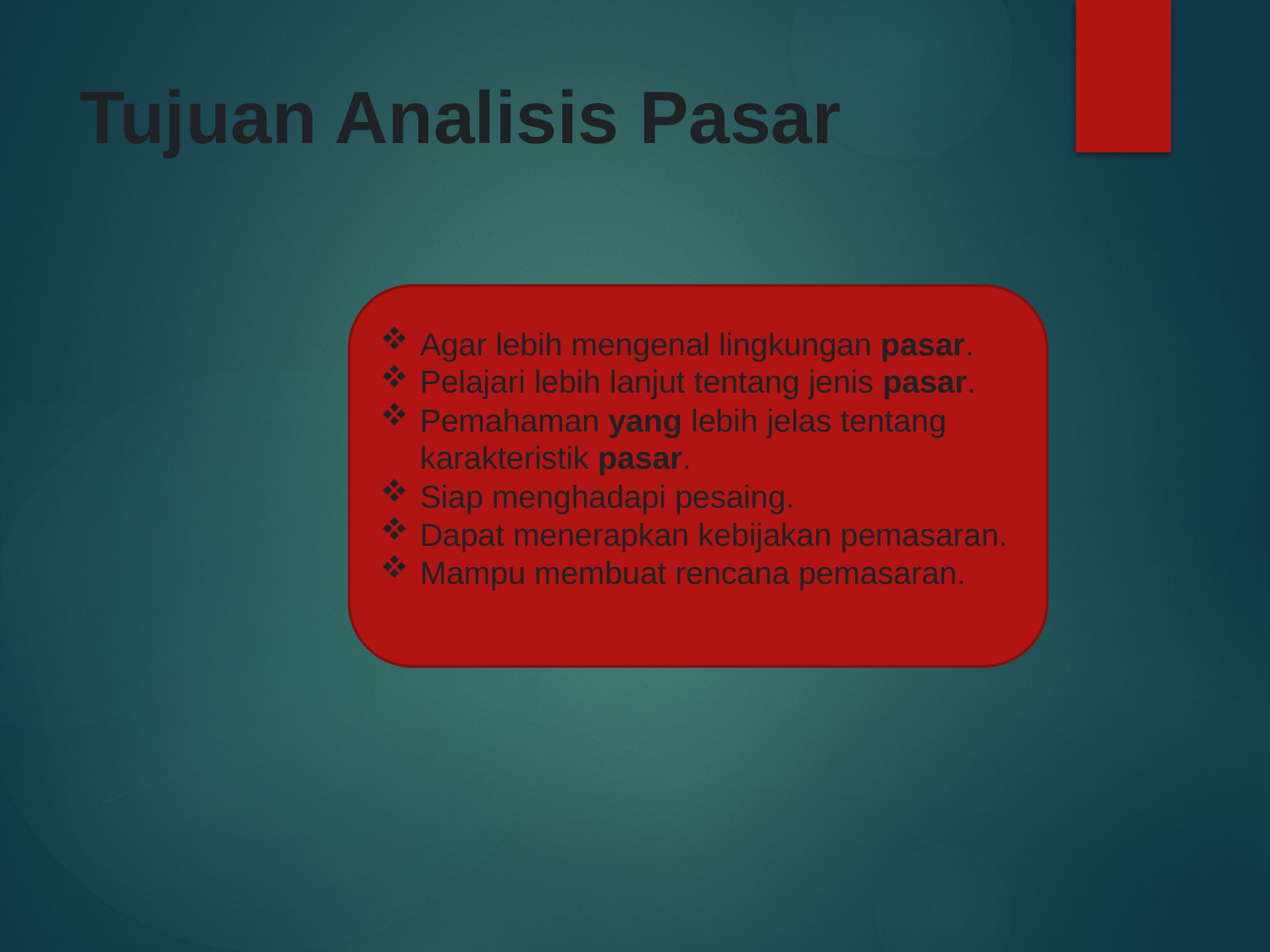

# Tujuan Analisis Pasar
Agar lebih mengenal lingkungan pasar.
Pelajari lebih lanjut tentang jenis pasar.
Pemahaman yang lebih jelas tentang karakteristik pasar.
Siap menghadapi pesaing.
Dapat menerapkan kebijakan pemasaran.
Mampu membuat rencana pemasaran.